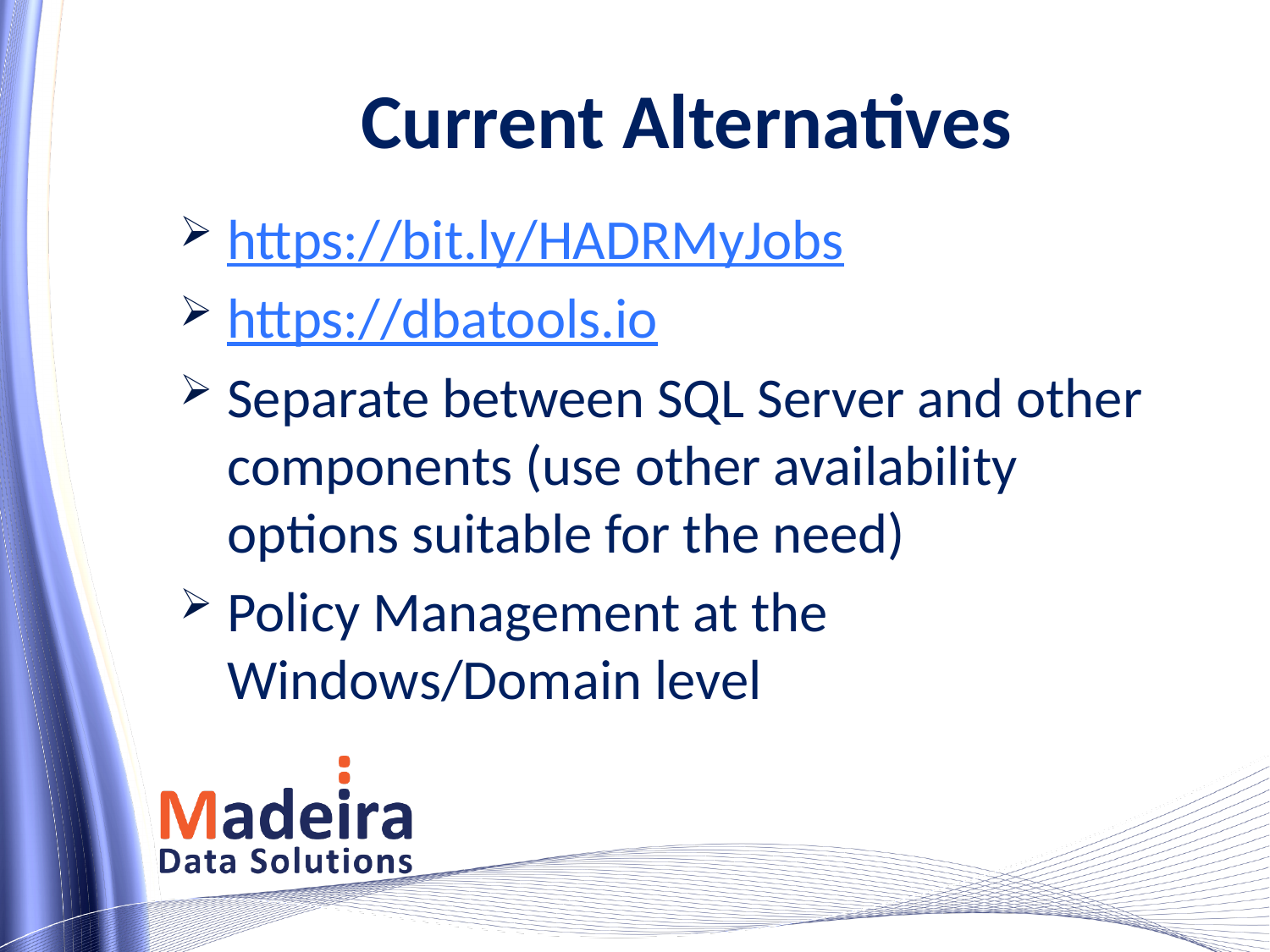

# Current Alternatives
https://bit.ly/HADRMyJobs
https://dbatools.io
Separate between SQL Server and other components (use other availability options suitable for the need)
Policy Management at the Windows/Domain level